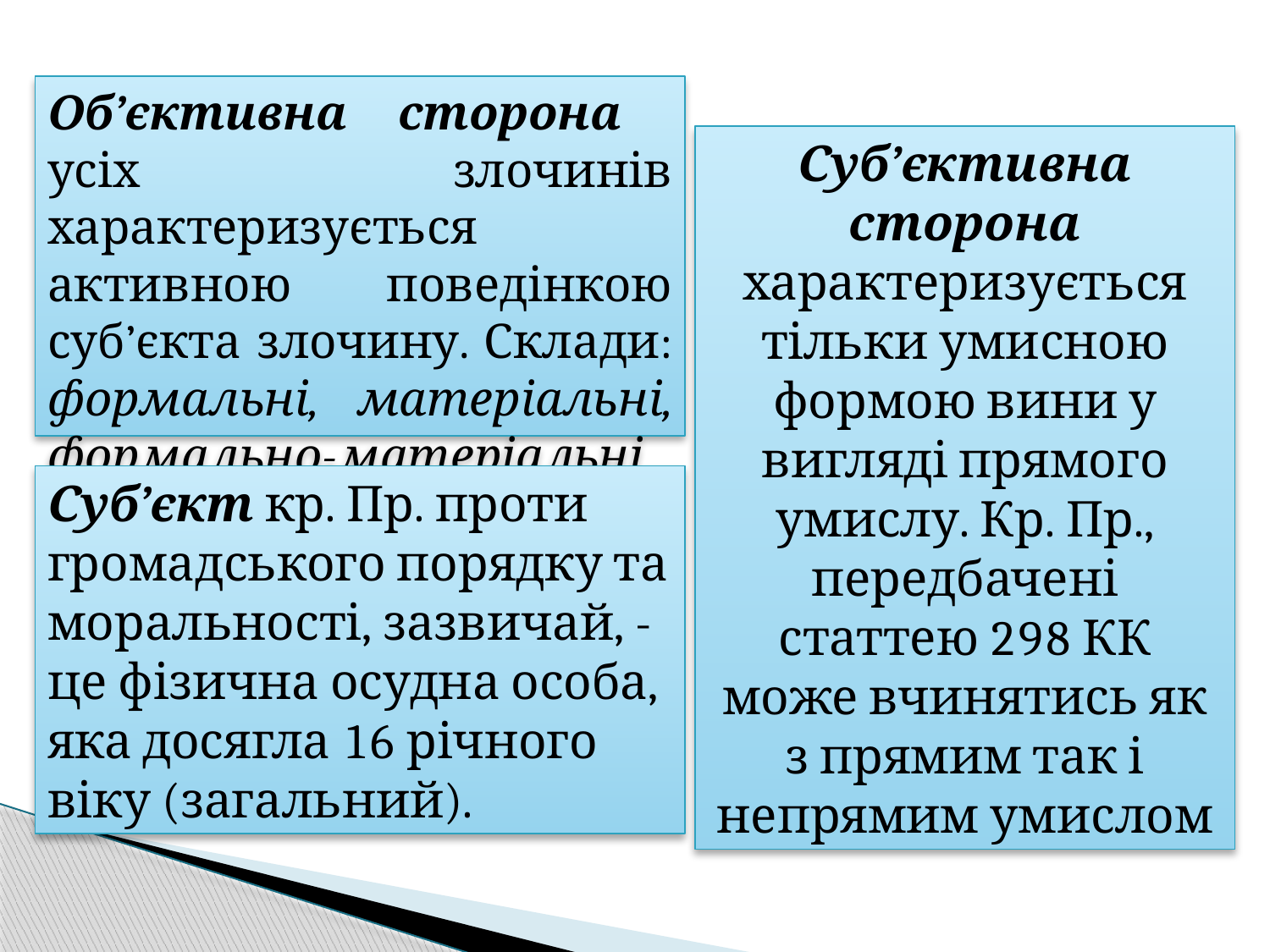

Об’єктивна сторона  усіх злочинів характеризується активною поведінкою суб’єкта злочину. Склади: формальні, матеріальні, формально-матеріальні

Суб’єктивна сторона характеризується тільки умисною формою вини у вигляді прямого умислу. Кр. Пр., передбачені статтею 298 КК може вчинятись як з прямим так і непрямим умислом
Суб’єкт кр. Пр. проти громадського порядку та моральності, зазвичай, - це фізична осудна особа, яка досягла 16 річного віку (загальний).